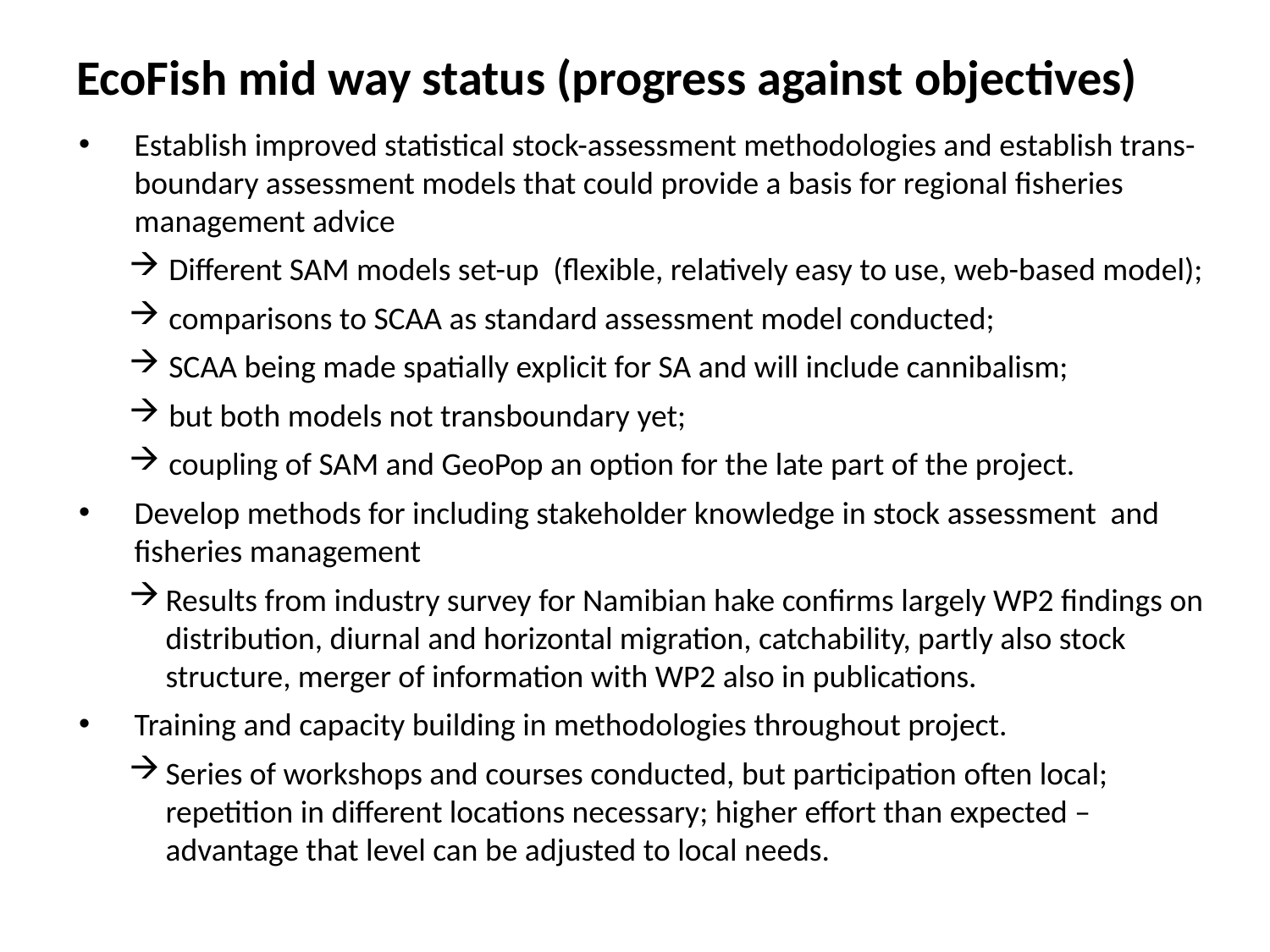

# EcoFish mid way status (progress against objectives)
Establish improved statistical stock-assessment methodologies and establish trans-boundary assessment models that could provide a basis for regional fisheries management advice
Different SAM models set-up  (flexible, relatively easy to use, web-based model);
comparisons to SCAA as standard assessment model conducted;
SCAA being made spatially explicit for SA and will include cannibalism;
but both models not transboundary yet;
coupling of SAM and GeoPop an option for the late part of the project.
Develop methods for including stakeholder knowledge in stock assessment  and fisheries management
Results from industry survey for Namibian hake confirms largely WP2 findings on distribution, diurnal and horizontal migration, catchability, partly also stock structure, merger of information with WP2 also in publications.
Training and capacity building in methodologies throughout project.
Series of workshops and courses conducted, but participation often local; repetition in different locations necessary; higher effort than expected – advantage that level can be adjusted to local needs.